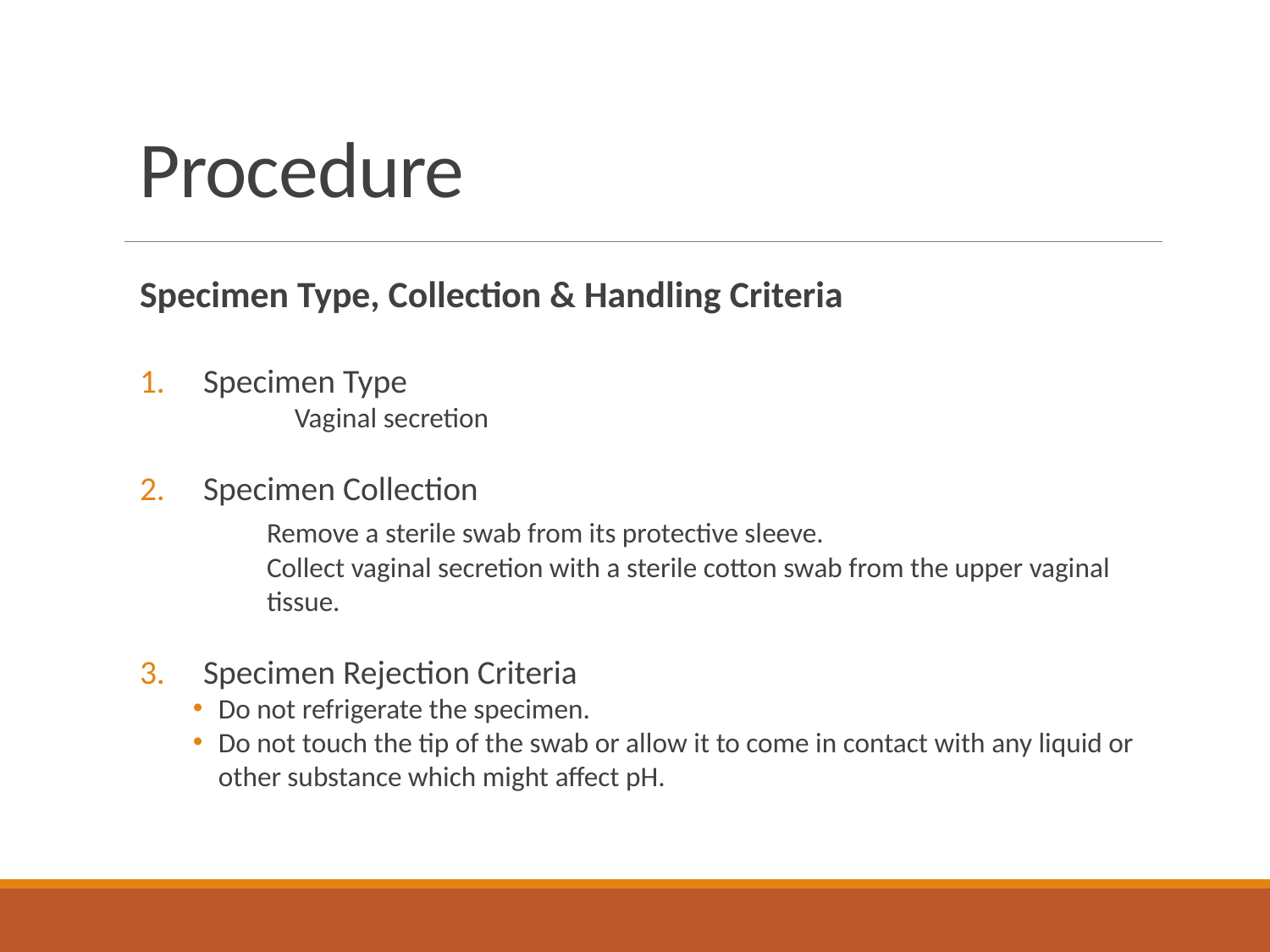

# Procedure
Specimen Type, Collection & Handling Criteria

Specimen Type
	Vaginal secretion

Specimen Collection
	Remove a sterile swab from its protective sleeve.
	Collect vaginal secretion with a sterile cotton swab from the upper vaginal 	tissue.

Specimen Rejection Criteria
Do not refrigerate the specimen.
Do not touch the tip of the swab or allow it to come in contact with any liquid or other substance which might affect pH.